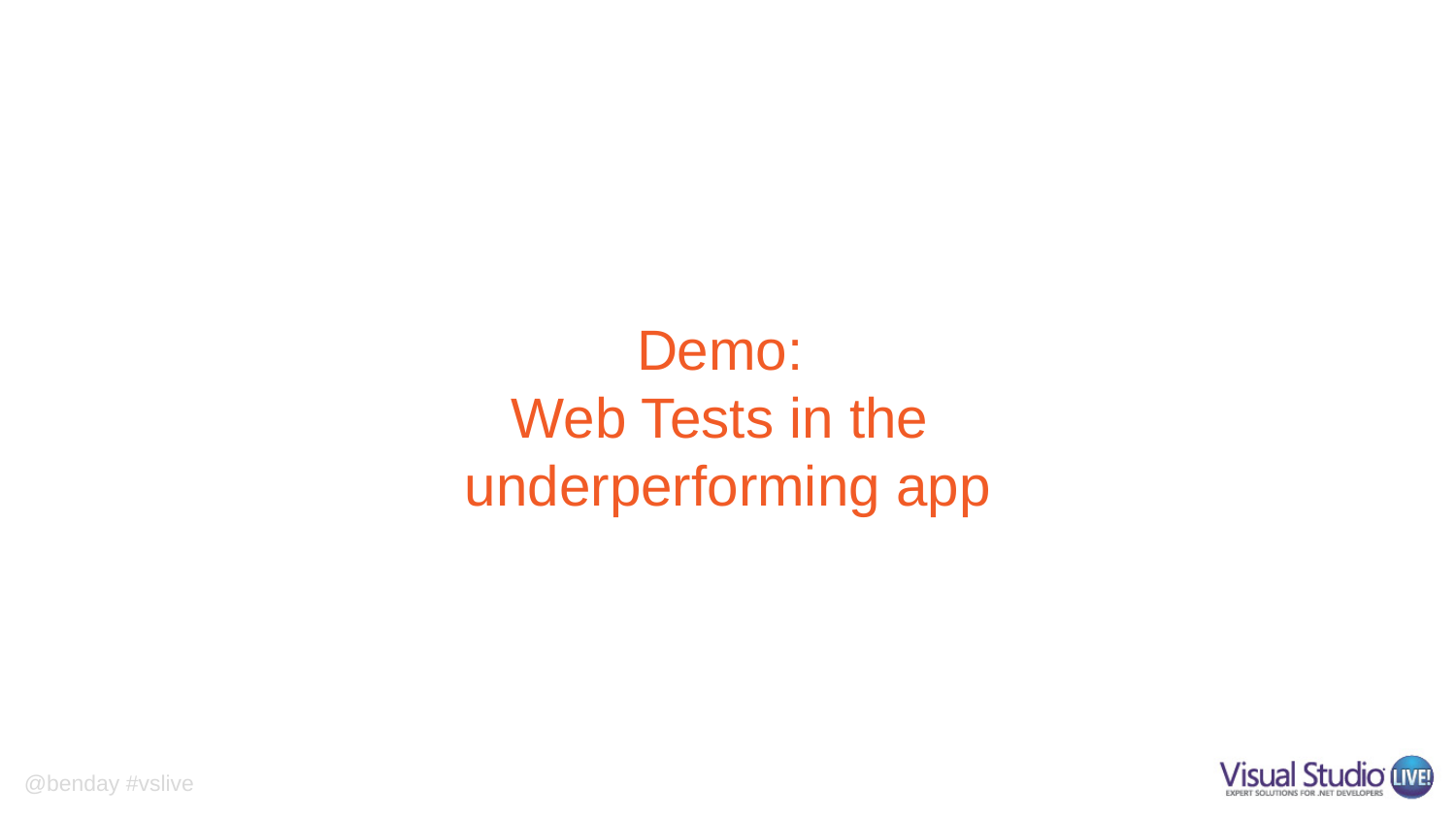

# Demo: Web Tests in the underperforming app